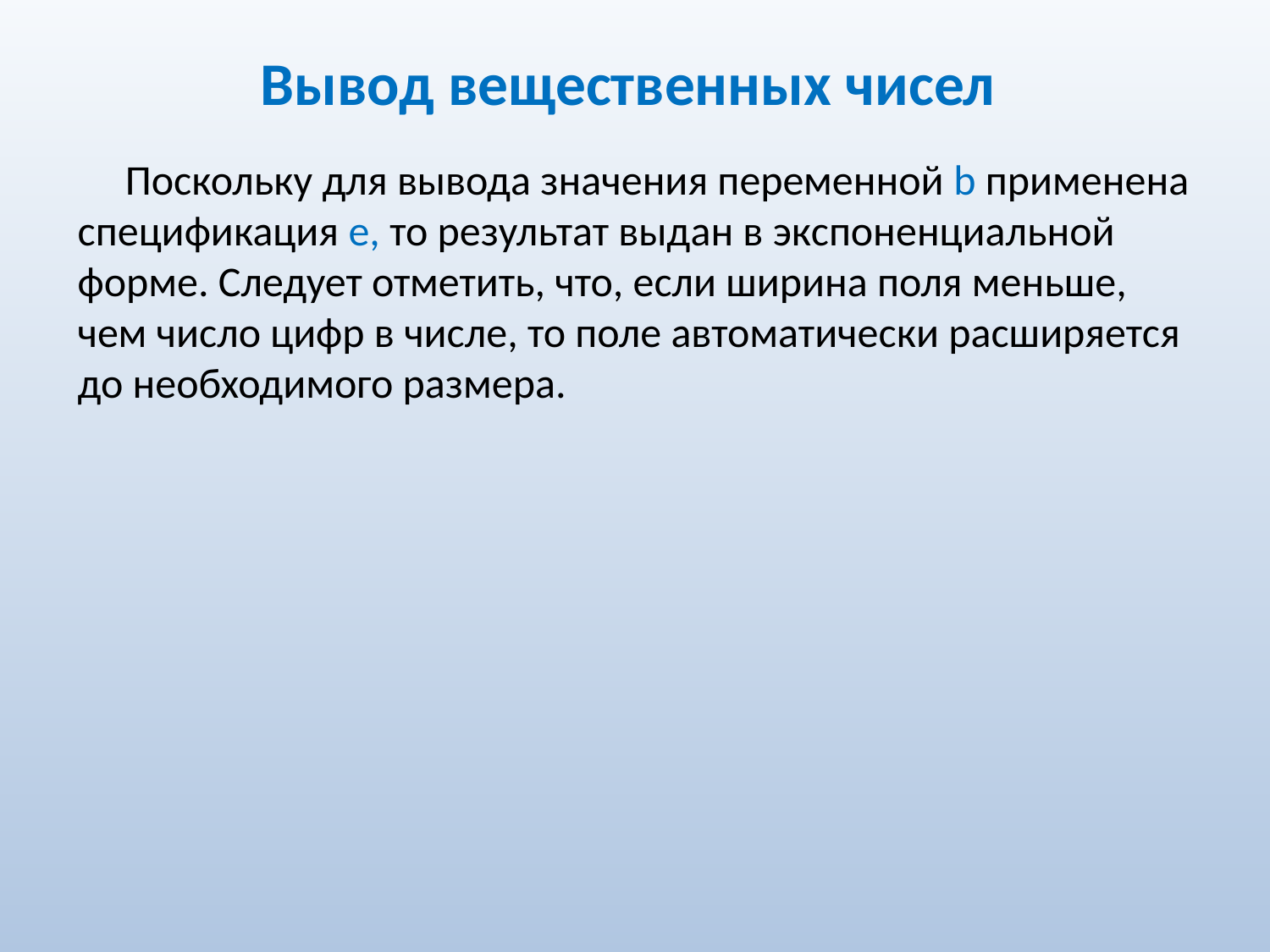

# Вывод вещественных чисел
Поскольку для вывода значения переменной b применена спецификация е, то результат выдан в экспоненциальной форме. Следует отметить, что, если ширина поля меньше, чем число цифр в числе, то поле автоматически расширяется до необходимого размера.